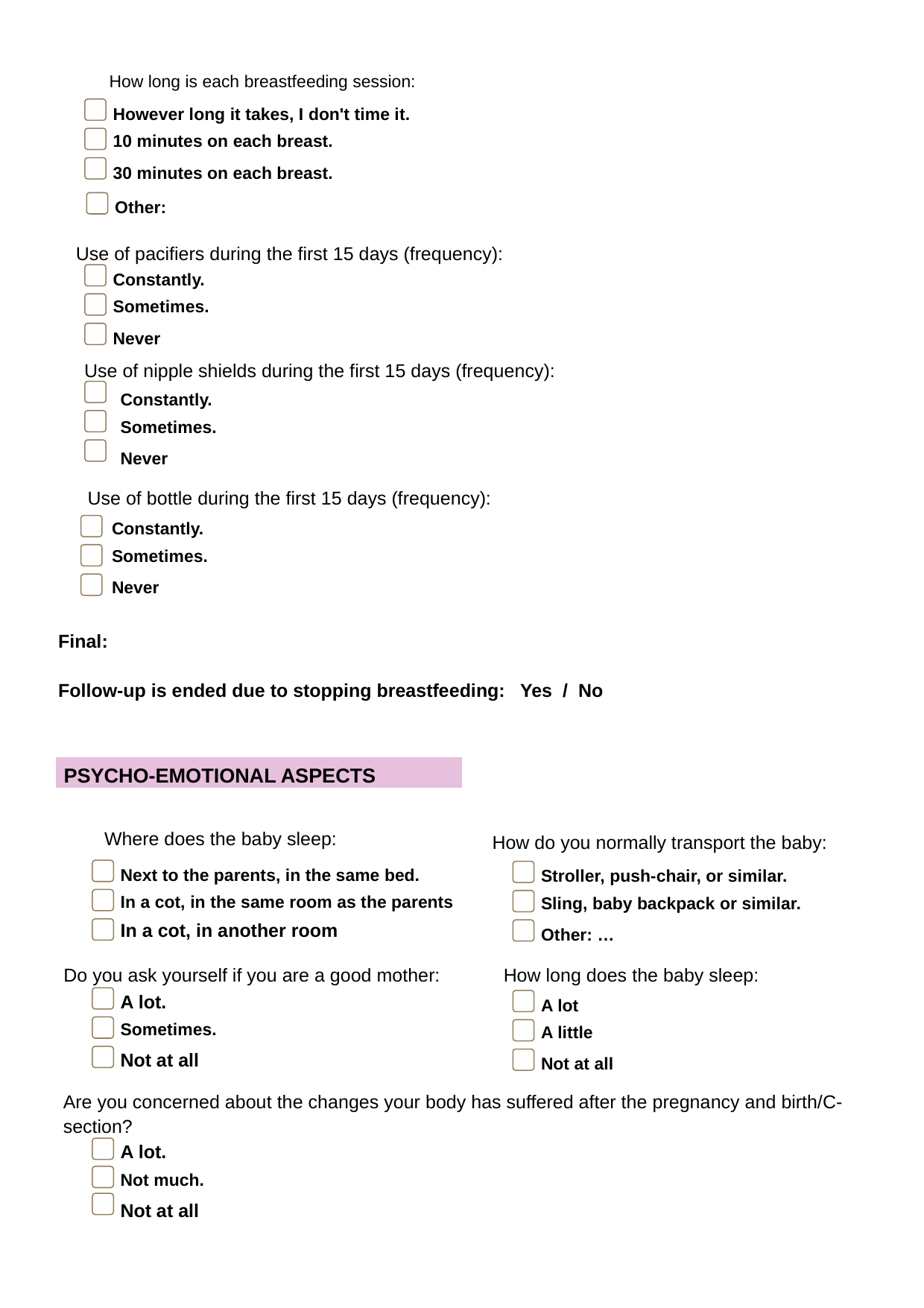

How long is each breastfeeding session:

However long it takes, I don't time it.

10 minutes on each breast.

30 minutes on each breast.

Other:
Use of pacifiers during the first 15 days (frequency):

Constantly.

Sometimes.

Never
Use of nipple shields during the first 15 days (frequency):

Constantly.

Sometimes.

Never
Use of bottle during the first 15 days (frequency):
Constantly.

Sometimes.

Never

Final:

Follow-up is ended due to stopping breastfeeding:   Yes  /  No

PSYCHO-EMOTIONAL ASPECTS
 Where does the baby sleep:

How do you normally transport the baby:

Next to the parents, in the same bed.

Stroller, push-chair, or similar.

In a cot, in the same room as the parents

Sling, baby backpack or similar.

In a cot, in another room

Other: …
Do you ask yourself if you are a good mother:
 How long does the baby sleep:

A lot.

A lot

Sometimes.

A little

Not at all

Not at all
Are you concerned about the changes your body has suffered after the pregnancy and birth/C-section?

A lot.

Not much.

Not at all